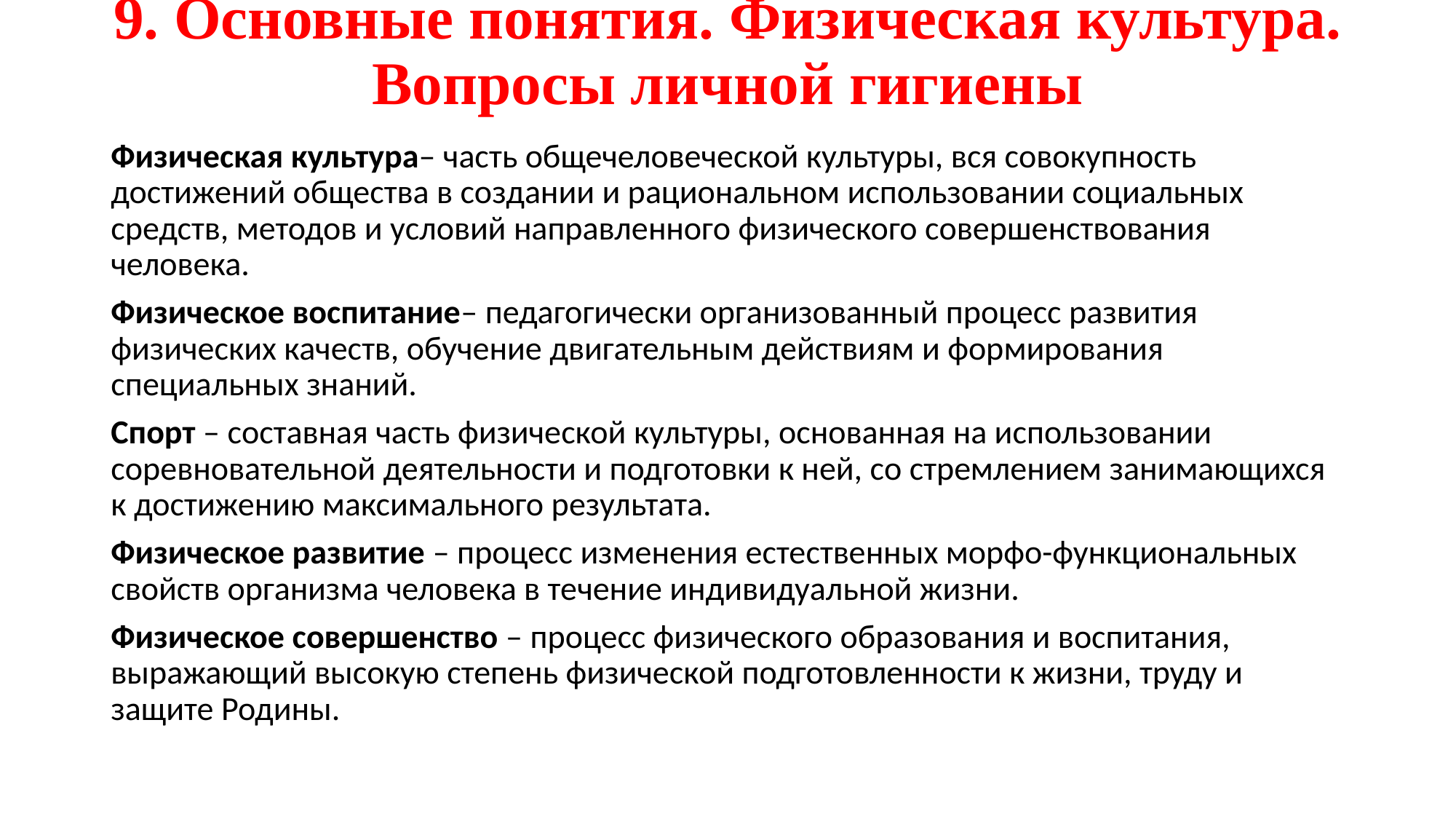

# 9. Основные понятия. Физическая культура. Вопросы личной гигиены
Физическая культура– часть общечеловеческой культуры, вся совокупность достижений общества в создании и рациональном использовании социальных средств, методов и условий направленного физического совершенствования человека.
Физическое воспитание– педагогически организованный процесс развития физических качеств, обучение двигательным действиям и формирования специальных знаний.
Спорт – составная часть физической культуры, основанная на использовании соревновательной деятельности и подготовки к ней, со стремлением занимающихся к достижению максимального результата.
Физическое развитие – процесс изменения естественных морфо-функциональных свойств организма человека в течение индивидуальной жизни.
Физическое совершенство – процесс физического образования и воспитания, выражающий высокую степень физической подготовленности к жизни, труду и защите Родины.